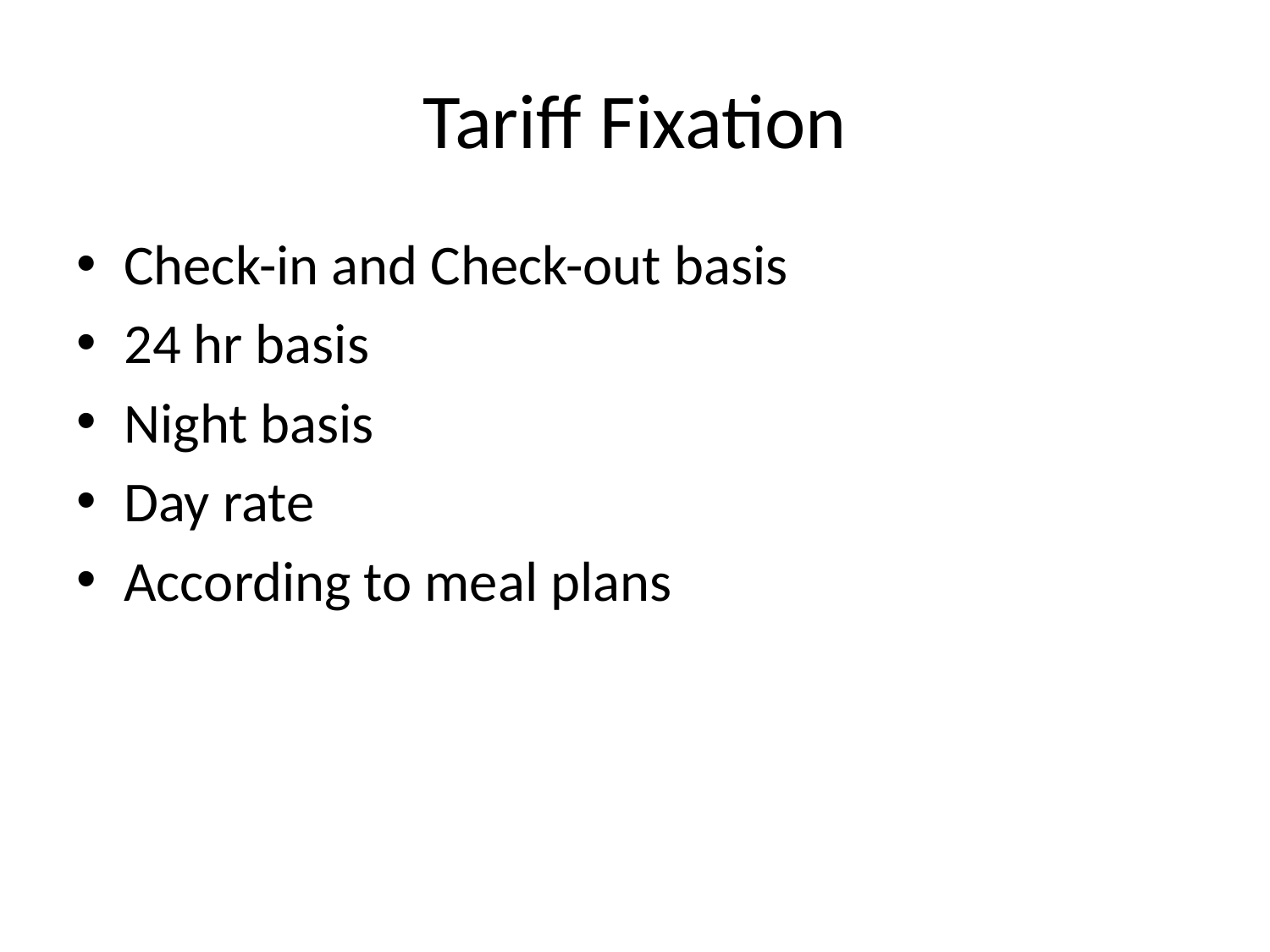

# Tariff Fixation
Check-in and Check-out basis
24 hr basis
Night basis
Day rate
According to meal plans